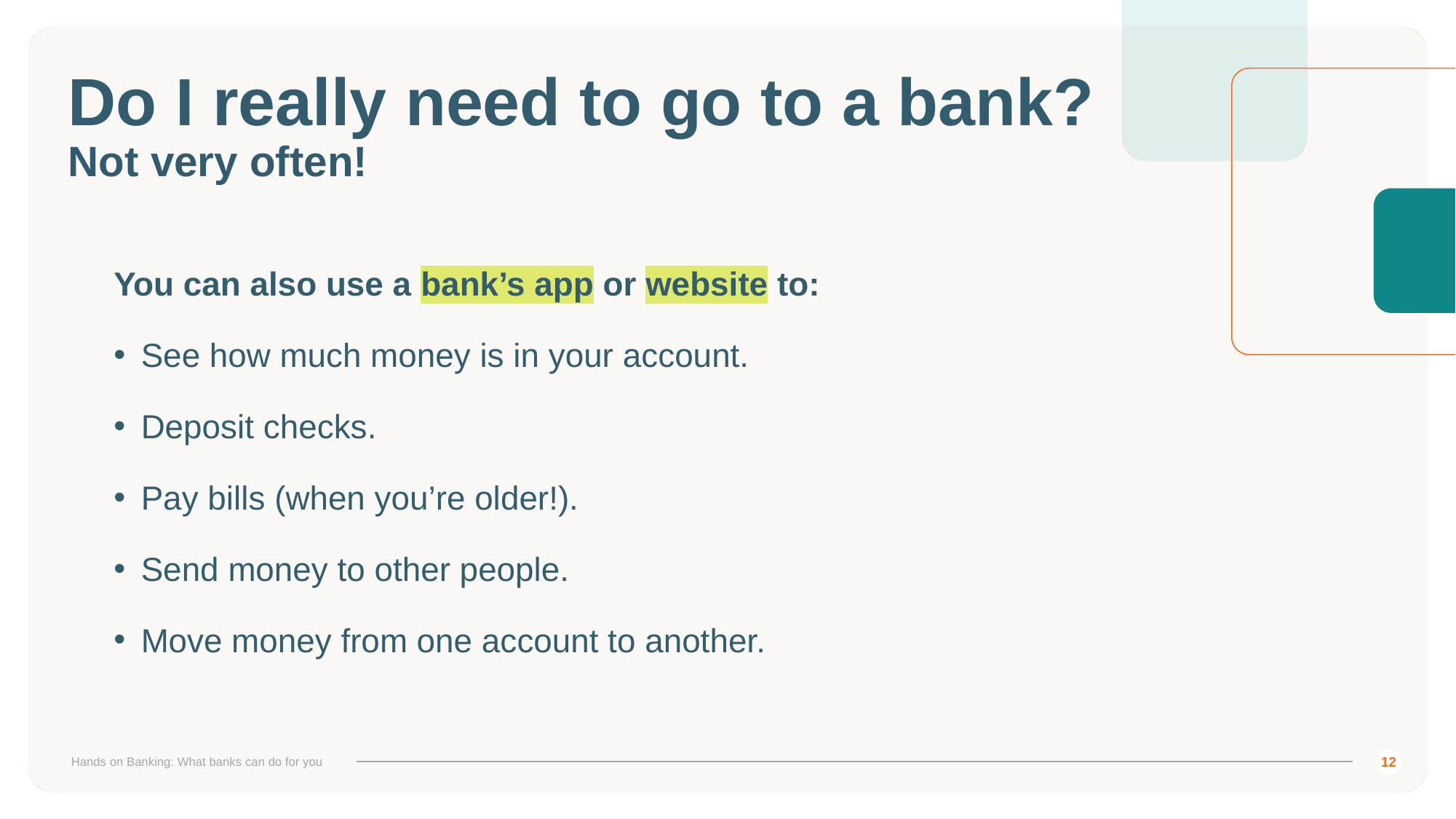

# Do I really need to go to a bank? Not very often!
You can also use a bank’s app or website to:
See how much money is in your account.
Deposit checks.
Pay bills (when you’re older!).
Send money to other people.
Move money from one account to another.